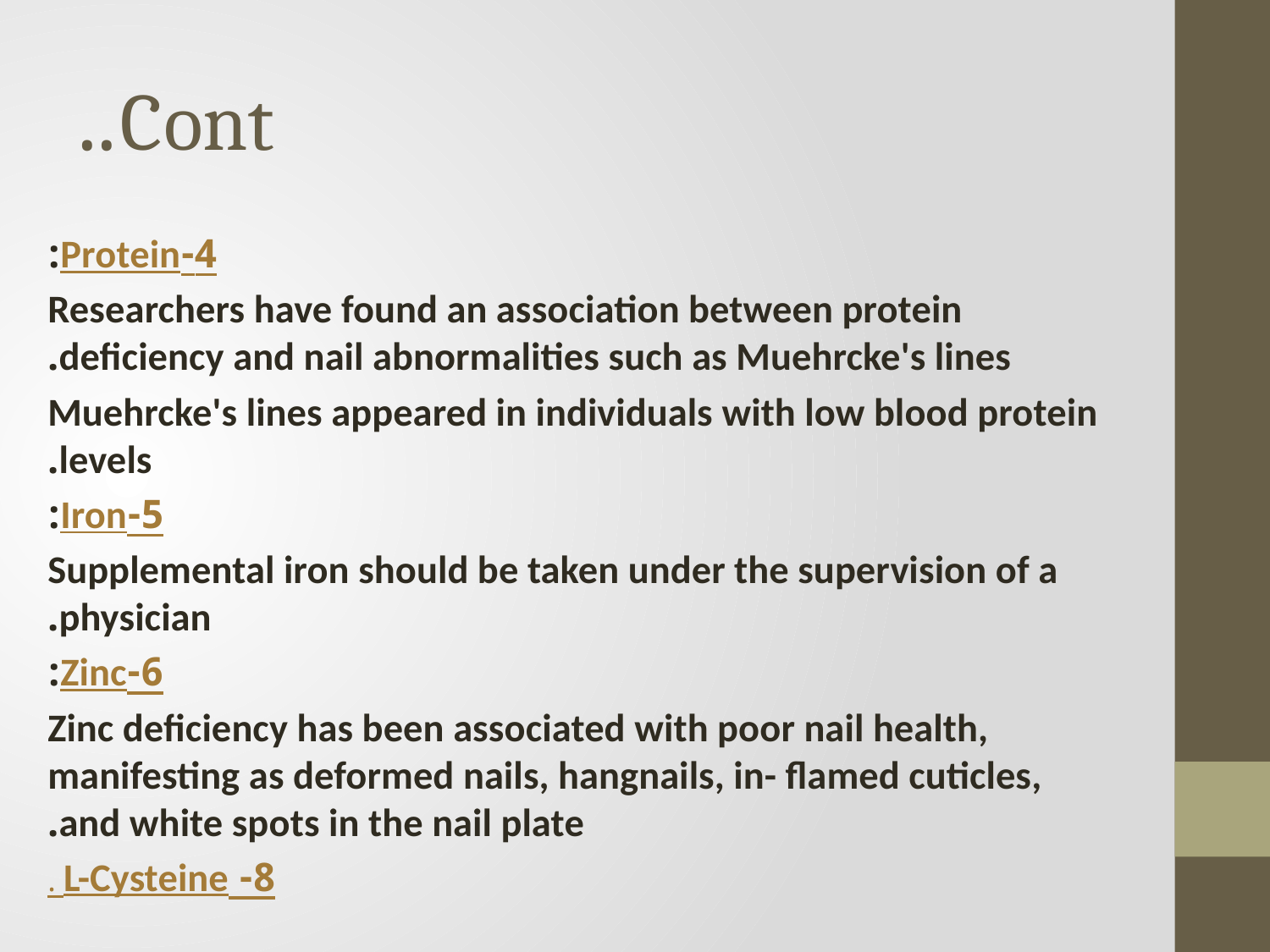

# Cont..
4-Protein:
Researchers have found an association between protein deficiency and nail abnormalities such as Muehrcke's lines.
Muehrcke's lines appeared in individuals with low blood protein levels.
5-Iron:
Supplemental iron should be taken under the supervision of a physician.
6-Zinc:
 Zinc deficiency has been associated with poor nail health, manifesting as deformed nails, hangnails, in- flamed cuticles, and white spots in the nail plate.
8- L-Cysteine .